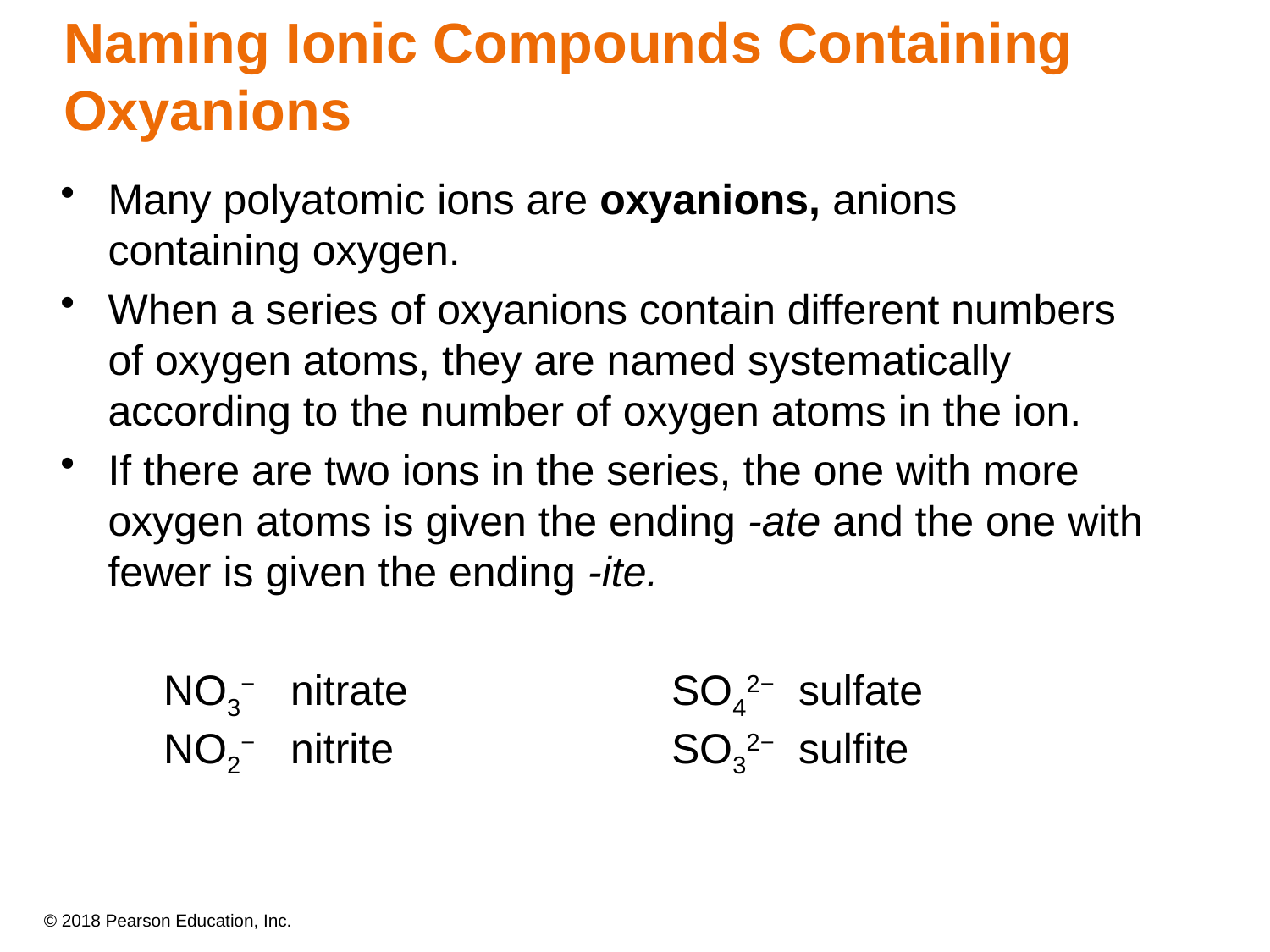

# Naming Ionic Compounds Containing Oxyanions
Many polyatomic ions are oxyanions, anions containing oxygen.
When a series of oxyanions contain different numbers of oxygen atoms, they are named systematically according to the number of oxygen atoms in the ion.
If there are two ions in the series, the one with more oxygen atoms is given the ending -ate and the one with fewer is given the ending -ite.

	NO3−  	nitrate 		SO42−  	sulfate
NO2− 	nitrite			SO32−  	sulfite